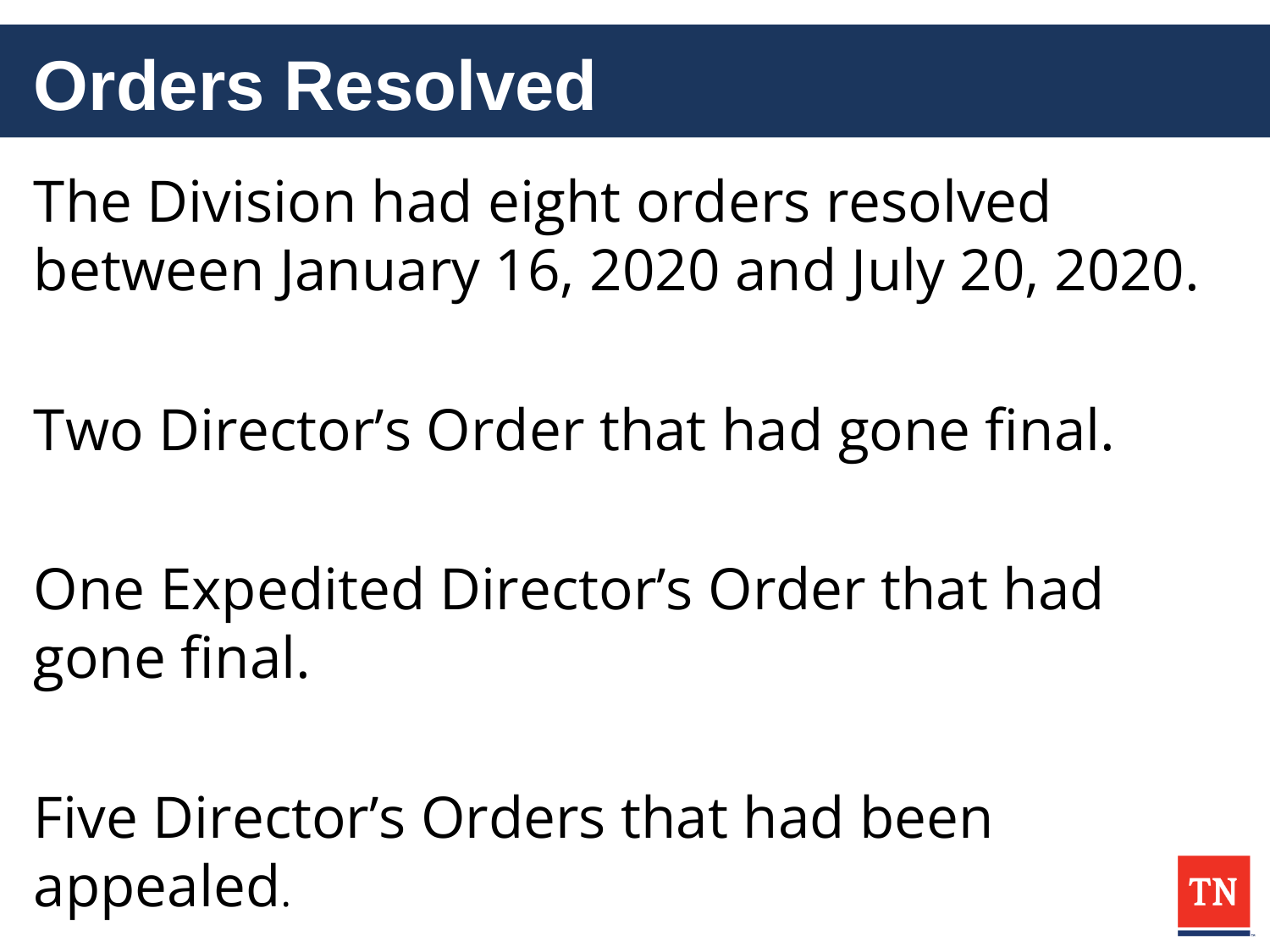

# Orders Resolved
The Division had eight orders resolved between January 16, 2020 and July 20, 2020.

Two Director’s Order that had gone final.

One Expedited Director’s Order that had gone final.

Five Director’s Orders that had been appealed.